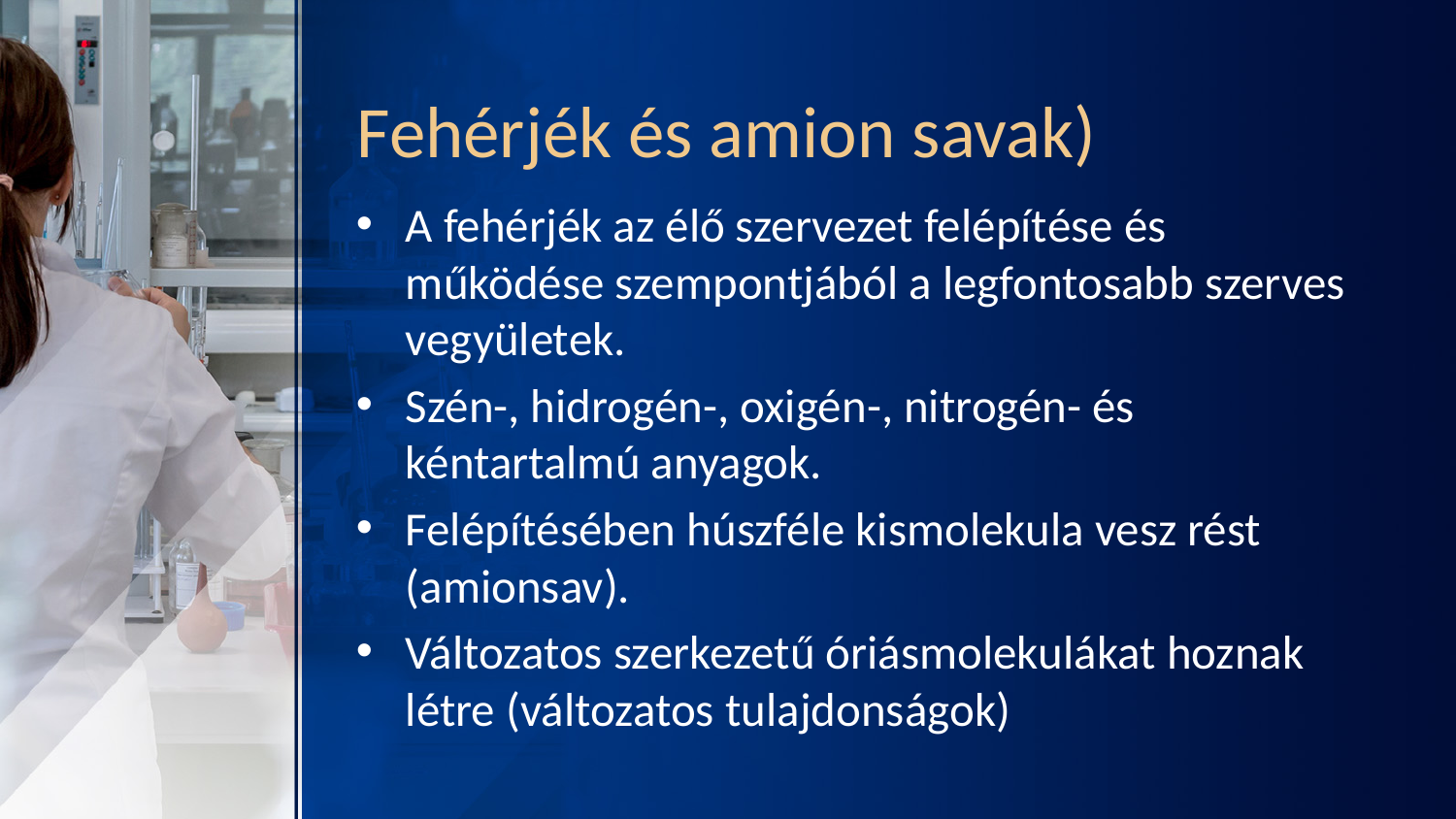

# Fehérjék és amion savak)
A fehérjék az élő szervezet felépítése és működése szempontjából a legfontosabb szerves vegyületek.
Szén-, hidrogén-, oxigén-, nitrogén- és kéntartalmú anyagok.
Felépítésében húszféle kismolekula vesz rést (amionsav).
Változatos szerkezetű óriásmolekulákat hoznak létre (változatos tulajdonságok)